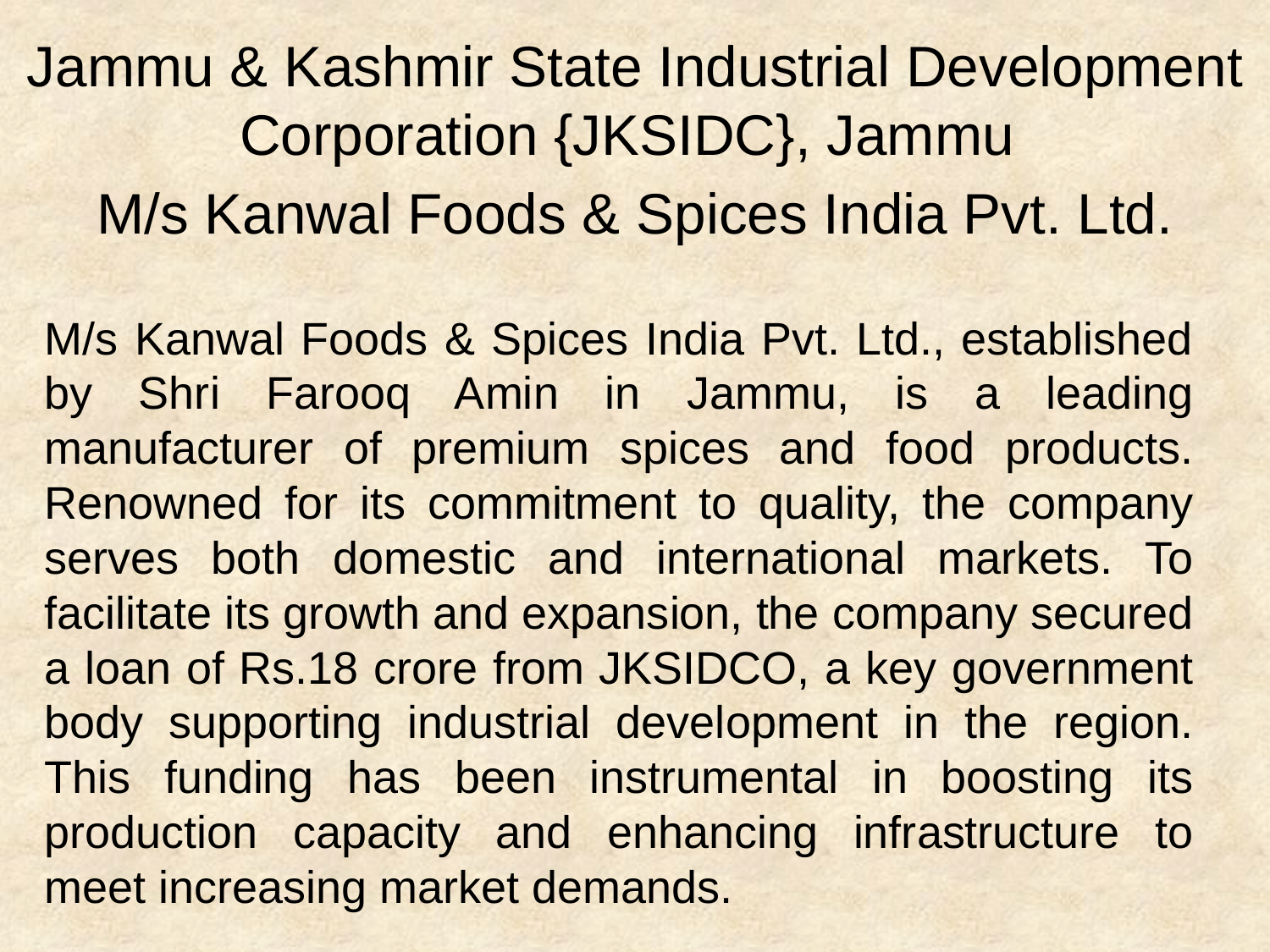

# Jammu & Kashmir State Industrial Development Corporation {JKSIDC}, Jammu M/s Kanwal Foods & Spices India Pvt. Ltd.
M/s Kanwal Foods & Spices India Pvt. Ltd., established by Shri Farooq Amin in Jammu, is a leading manufacturer of premium spices and food products. Renowned for its commitment to quality, the company serves both domestic and international markets. To facilitate its growth and expansion, the company secured a loan of Rs.18 crore from JKSIDCO, a key government body supporting industrial development in the region. This funding has been instrumental in boosting its production capacity and enhancing infrastructure to meet increasing market demands.